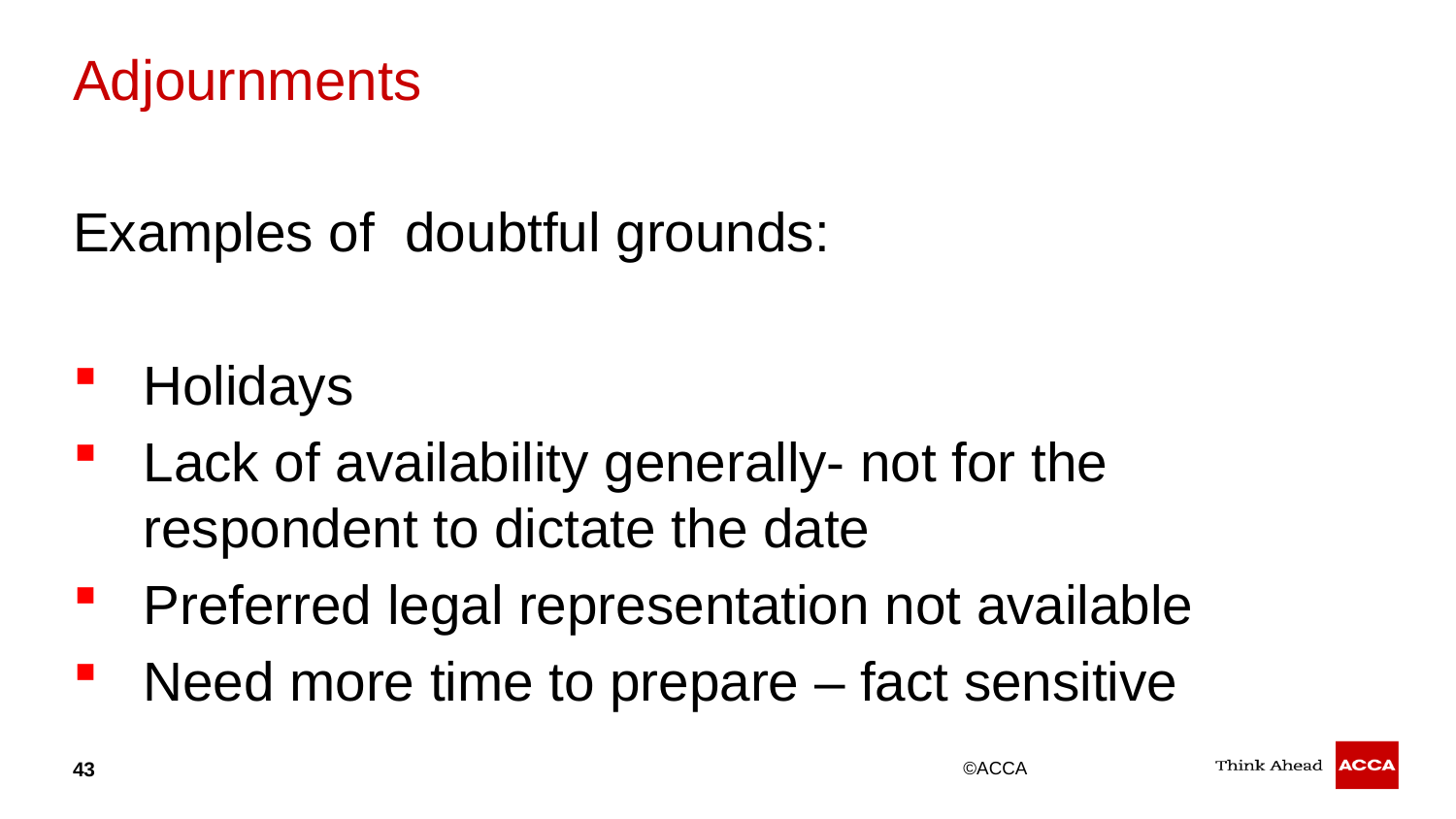

# Adjournments
Examples of  doubtful grounds:

Holidays
Lack of availability generally- not for the respondent to dictate the date
Preferred legal representation not available
Need more time to prepare – fact sensitive

43